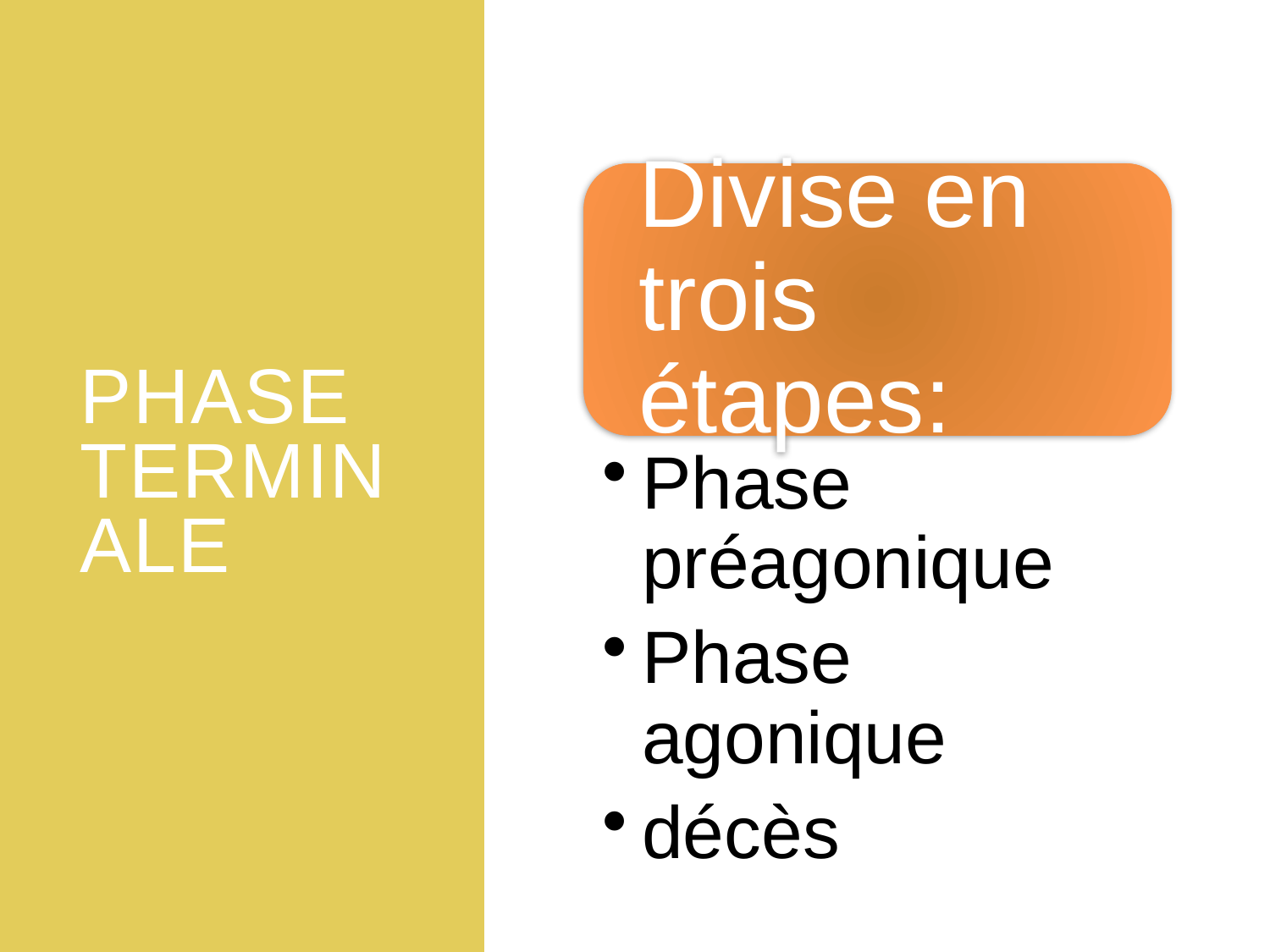

# Phase terminale
Divise en trois étapes:
Phase préagonique
Phase agonique
décès